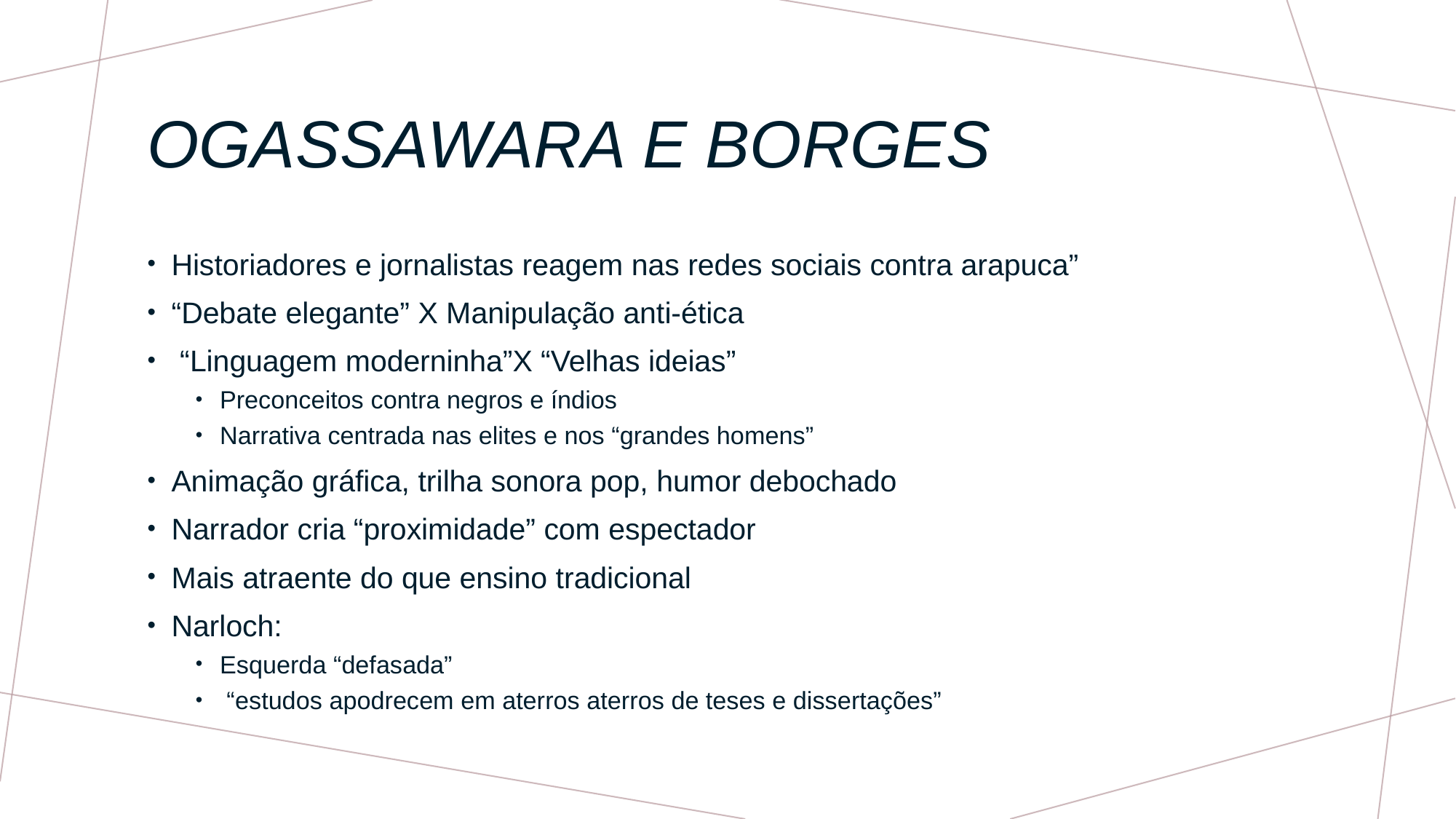

# Ogassawara e borges
Historiadores e jornalistas reagem nas redes sociais contra arapuca”
“Debate elegante” X Manipulação anti-ética
 “Linguagem moderninha”X “Velhas ideias”
Preconceitos contra negros e índios
Narrativa centrada nas elites e nos “grandes homens”
Animação gráfica, trilha sonora pop, humor debochado
Narrador cria “proximidade” com espectador
Mais atraente do que ensino tradicional
Narloch:
Esquerda “defasada”
 “estudos apodrecem em aterros aterros de teses e dissertações”